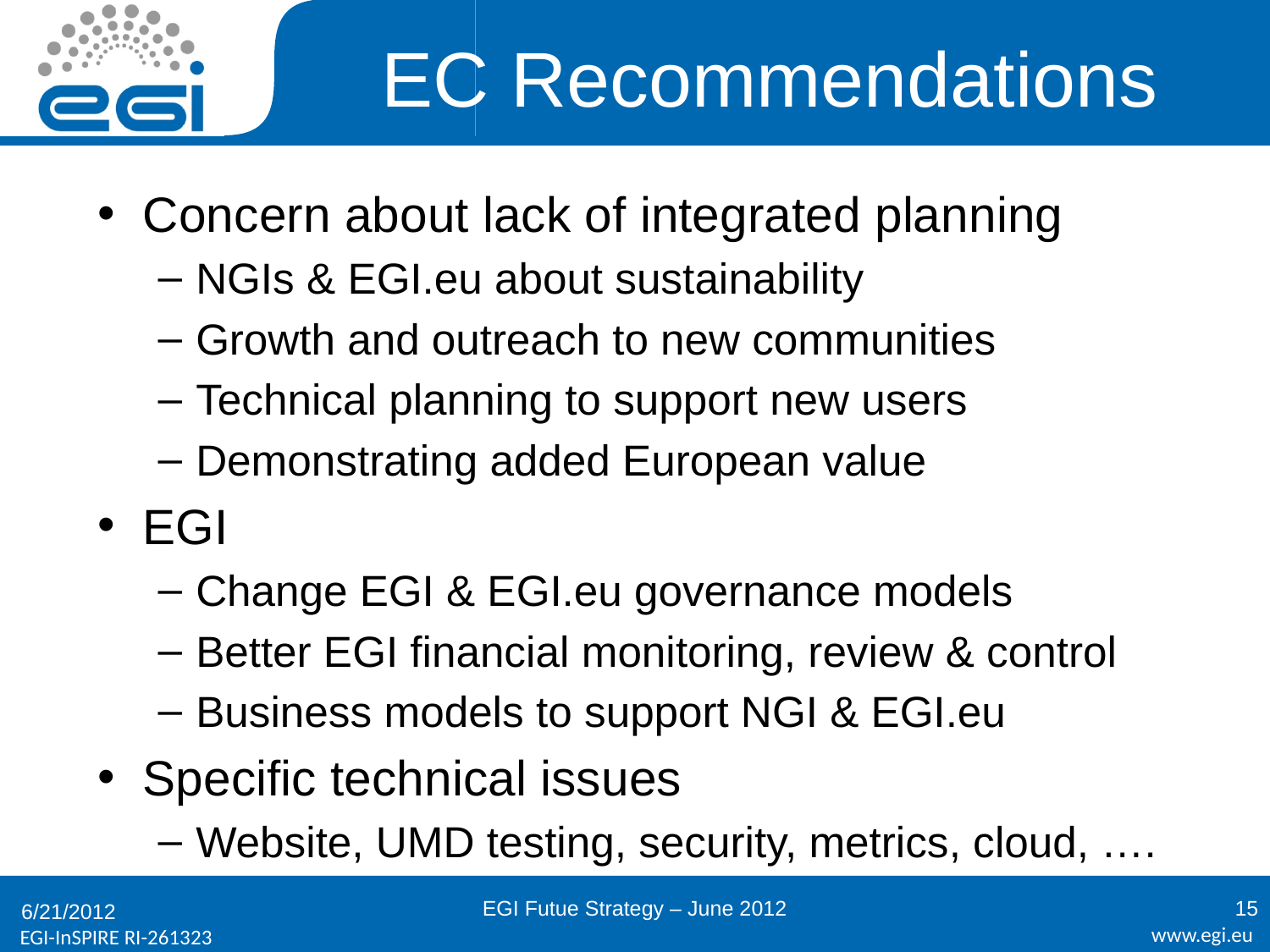

# EC Recommendations
Concern about lack of integrated planning
NGIs & EGI.eu about sustainability
Growth and outreach to new communities
Technical planning to support new users
Demonstrating added European value
EGI
Change EGI & EGI.eu governance models
Better EGI financial monitoring, review & control
Business models to support NGI & EGI.eu
Specific technical issues
Website, UMD testing, security, metrics, cloud, ….

EGI Futue Strategy – June 2012
15
6/21/2012